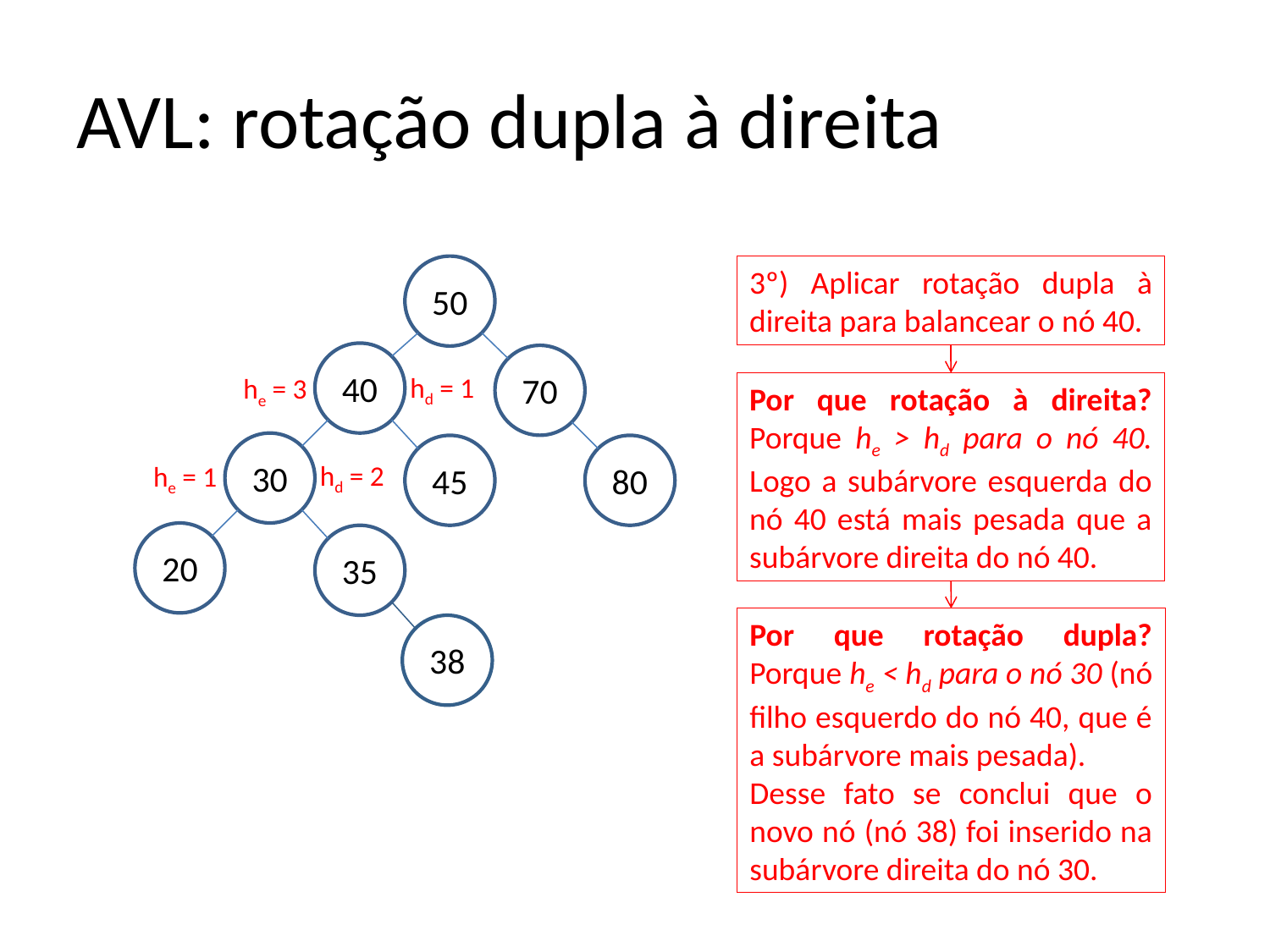

# AVL: rotação dupla à direita
50
3º) Aplicar rotação dupla à direita para balancear o nó 40.
40
70
hd = 1
he = 3
Por que rotação à direita? Porque he > hd para o nó 40. Logo a subárvore esquerda do nó 40 está mais pesada que a subárvore direita do nó 40.
30
45
80
hd = 2
he = 1
20
35
Por que rotação dupla? Porque he < hd para o nó 30 (nó filho esquerdo do nó 40, que é a subárvore mais pesada).
Desse fato se conclui que o novo nó (nó 38) foi inserido na subárvore direita do nó 30.
38